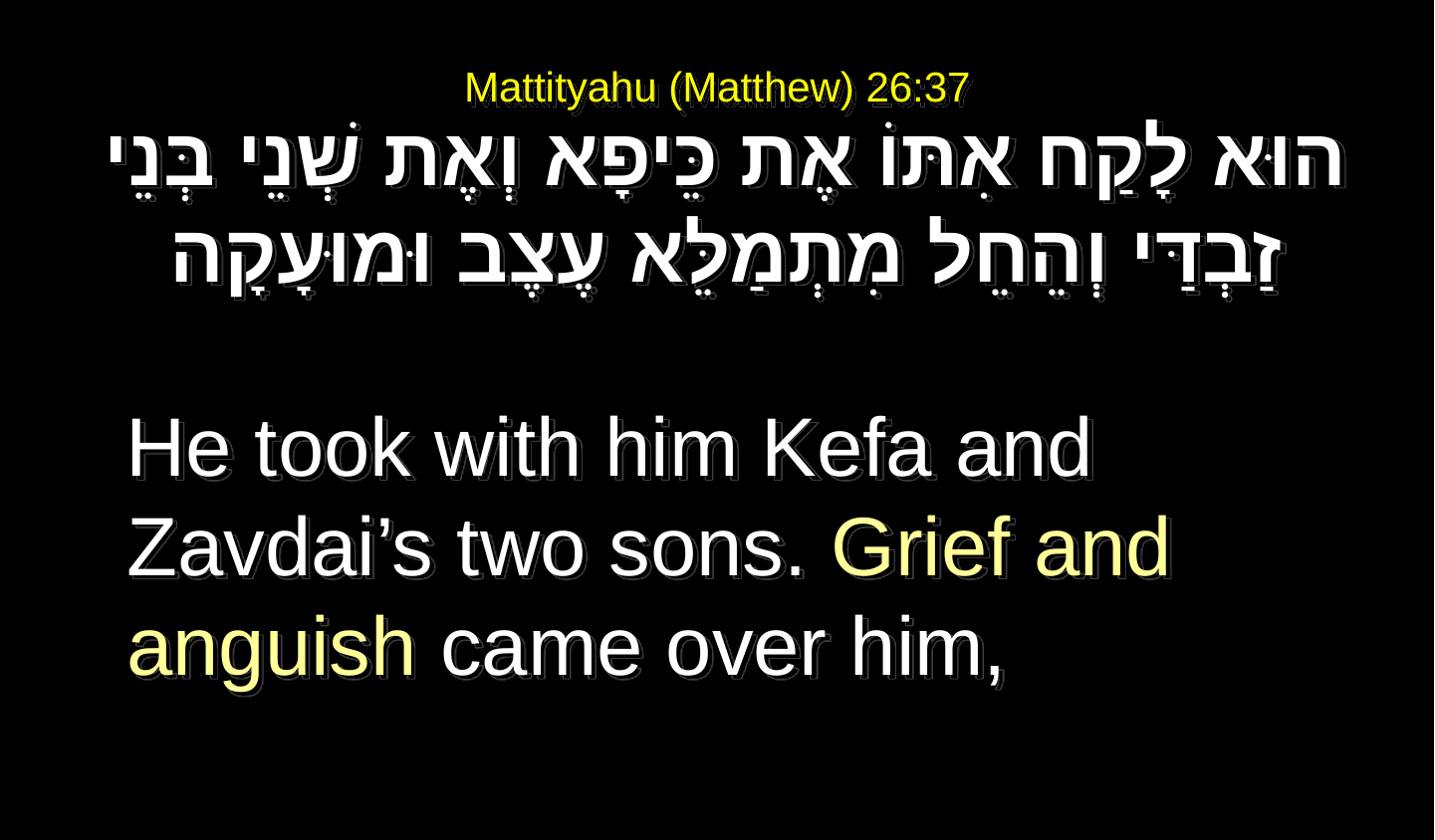

# Mattityahu (Matthew) 26:37
הוּא לָקַח אִתּוֹ אֶת כֵּיפָא וְאֶת שְׁנֵי בְּנֵי זַבְדַּי וְהֵחֵל מִתְמַלֵּא עֶצֶב וּמוּעָקָה

   He took with him Kefa and Zavdai’s two sons. Grief and anguish came over him,